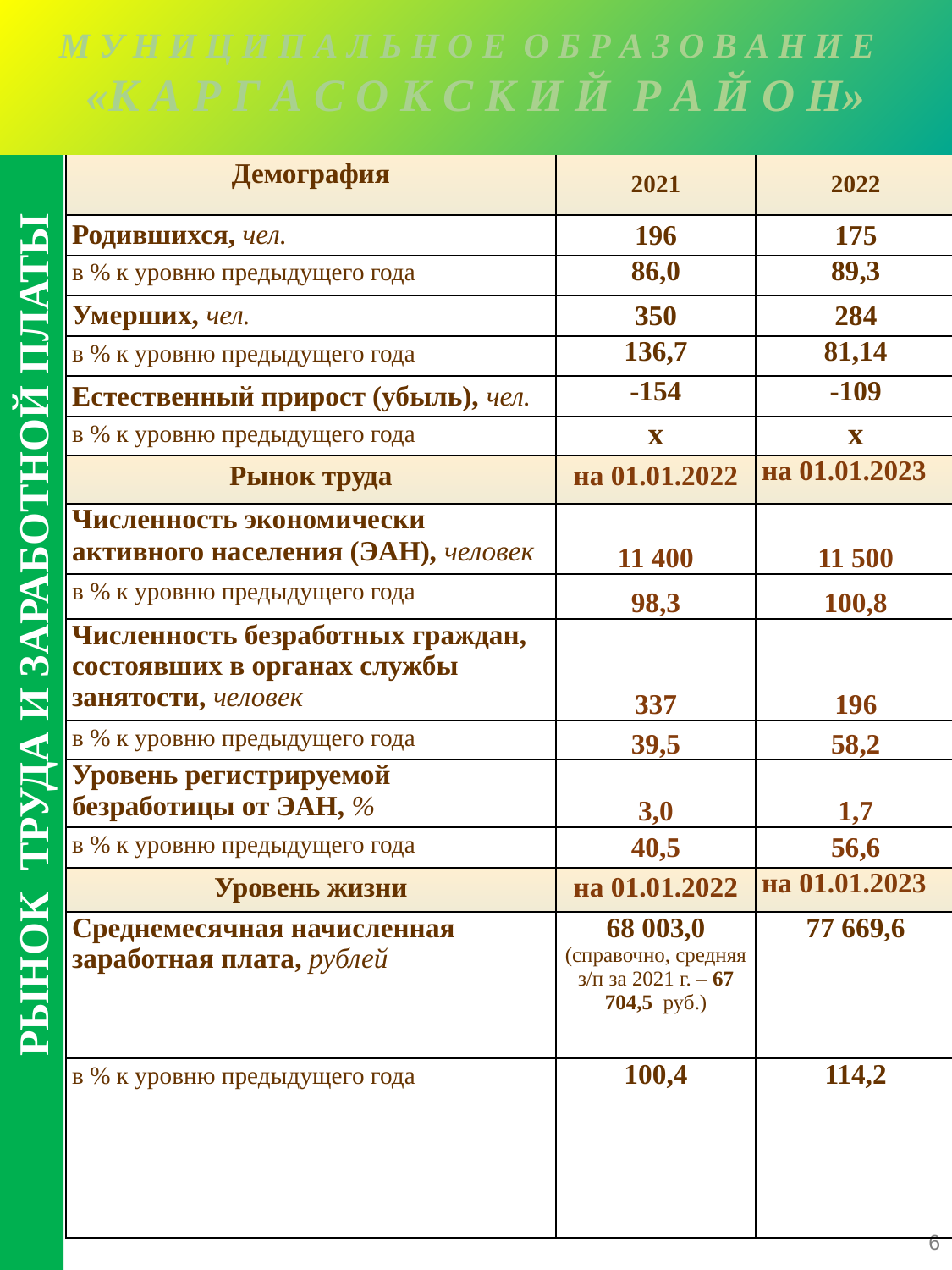

М У Н И Ц И П А Л Ь Н О Е  О Б Р А З О В А Н И Е
«К А Р Г А С О К С К И Й  Р А Й О Н»

М У Н И Ц И П А Л Ь Н О Е  О Б Р А З О В А Н И Е
«К А Р Г А С О К С К И Й  Р А Й О Н»
| Демография | 2021 | 2022 |
| --- | --- | --- |
| Родившихся, чел. | 196 | 175 |
| в % к уровню предыдущего года | 86,0 | 89,3 |
| Умерших, чел. | 350 | 284 |
| в % к уровню предыдущего года | 136,7 | 81,14 |
| Естественный прирост (убыль), чел. | -154 | -109 |
| в % к уровню предыдущего года | х | х |
| Рынок труда | на 01.01.2022 | на 01.01.2023 |
| Численность экономически активного населения (ЭАН), человек | 11 400 | 11 500 |
| в % к уровню предыдущего года | 98,3 | 100,8 |
| Численность безработных граждан, состоявших в органах службы занятости, человек | 337 | 196 |
| в % к уровню предыдущего года | 39,5 | 58,2 |
| Уровень регистрируемой безработицы от ЭАН, % | 3,0 | 1,7 |
| в % к уровню предыдущего года | 40,5 | 56,6 |
| Уровень жизни | на 01.01.2022 | на 01.01.2023 |
| Среднемесячная начисленная заработная плата, рублей | 68 003,0 (справочно, средняя з/п за 2021 г. – 67 704,5 руб.) | 77 669,6 |
| в % к уровню предыдущего года | 100,4 | 114,2 |
РЫНОК  ТРУДА И ЗАРАБОТНОЙ ПЛАТЫ
6